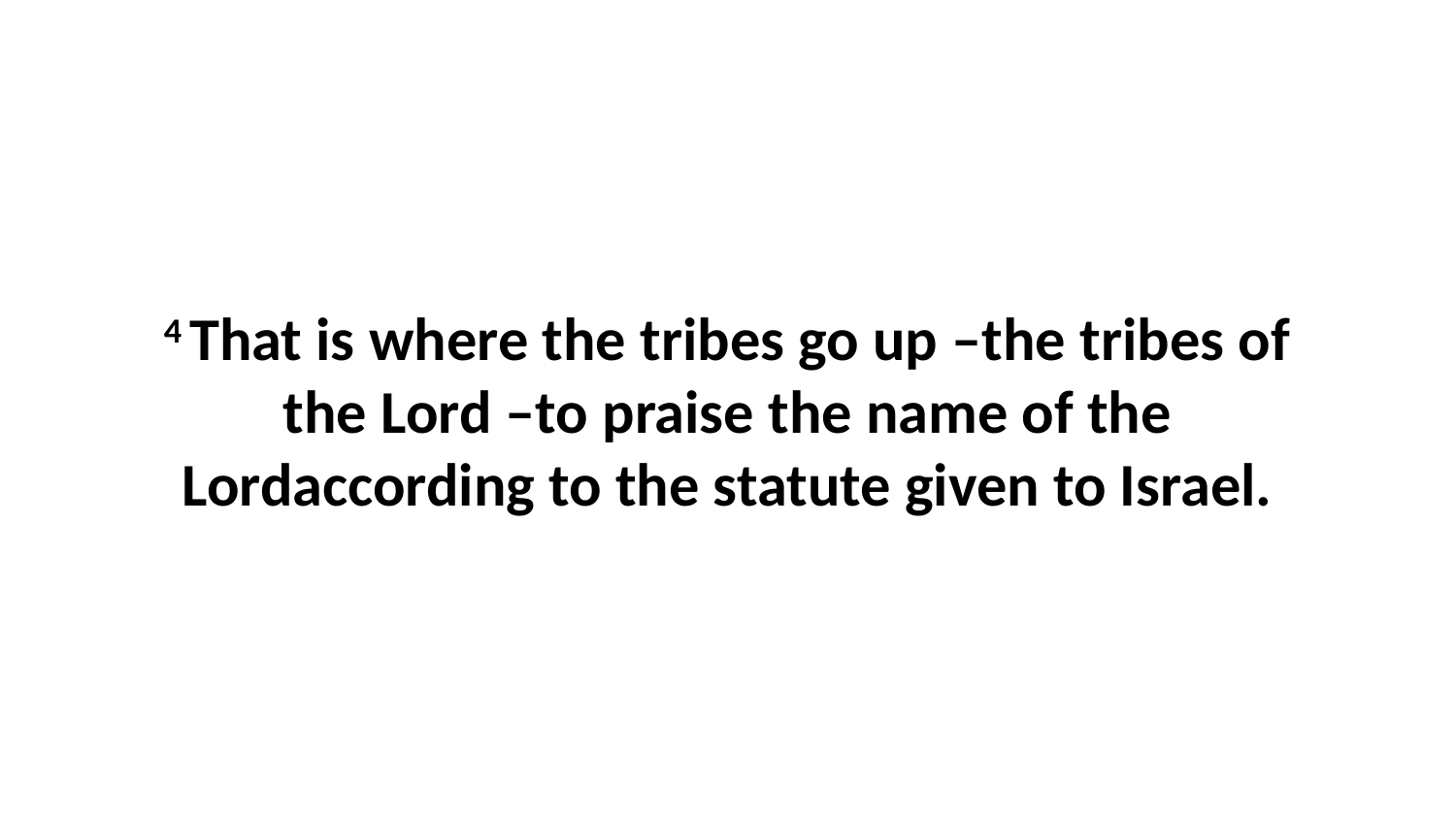

4 That is where the tribes go up –the tribes of the Lord –to praise the name of the Lordaccording to the statute given to Israel.